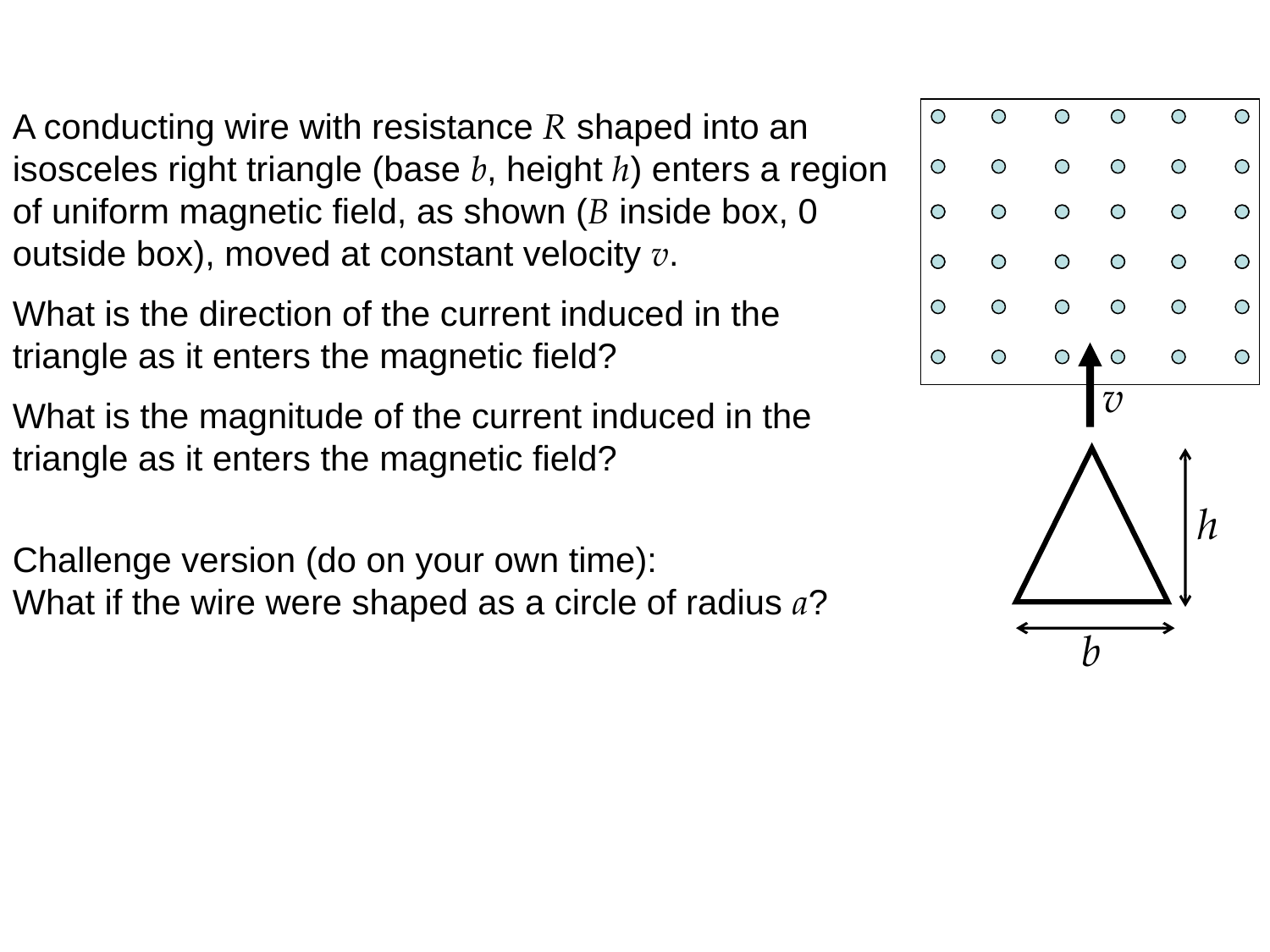

A conducting wire with resistance R shaped into an isosceles right triangle (base b, height h) enters a region of uniform magnetic field, as shown (B inside box, 0 outside box), moved at constant velocity v.
What is the direction of the current induced in the triangle as it enters the magnetic field?
What is the magnitude of the current induced in the triangle as it enters the magnetic field?

Challenge version (do on your own time):
What if the wire were shaped as a circle of radius a?

v

h
b